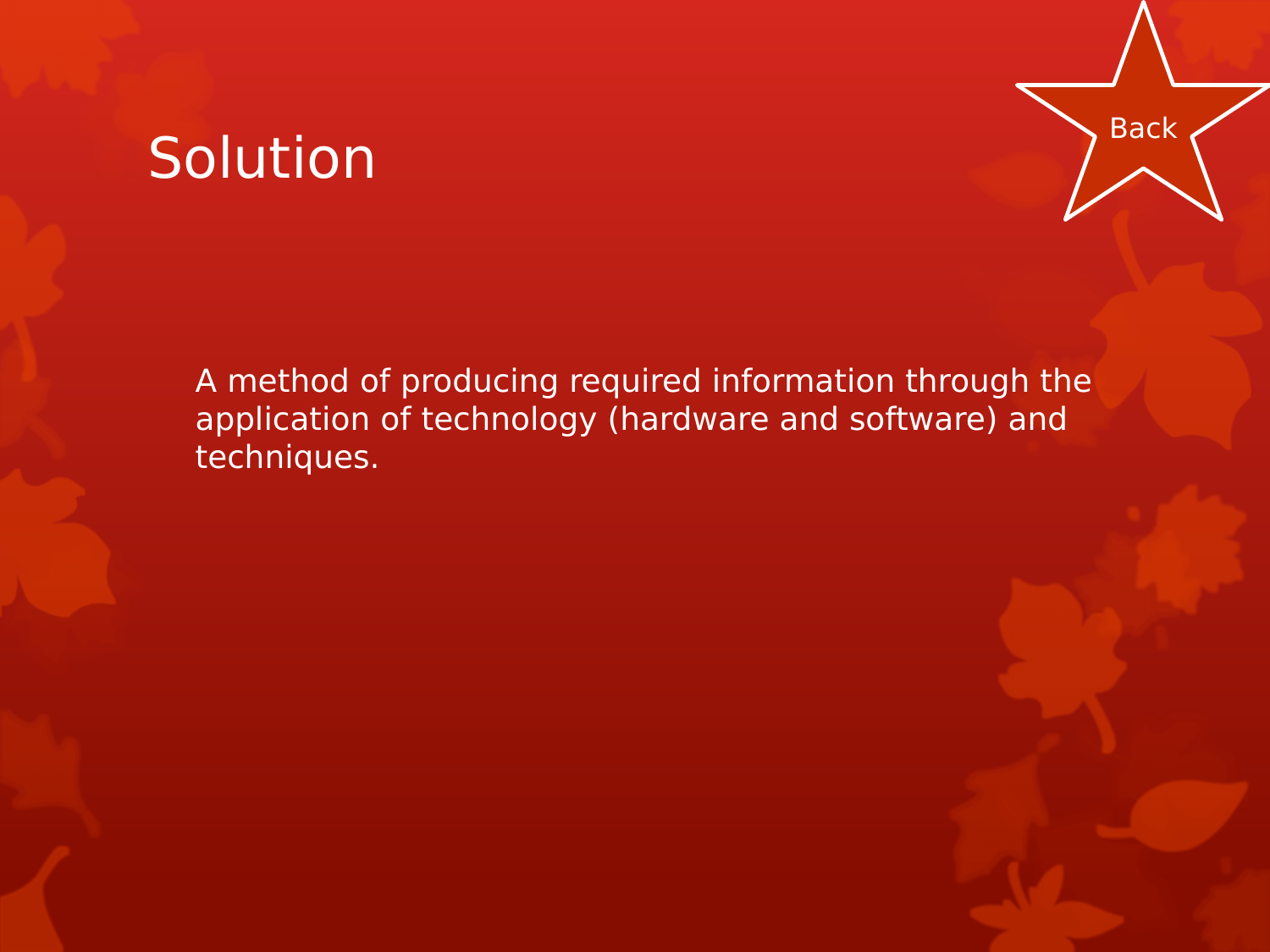

Back
# Solution
	A method of producing required information through the application of technology (hardware and software) and techniques.